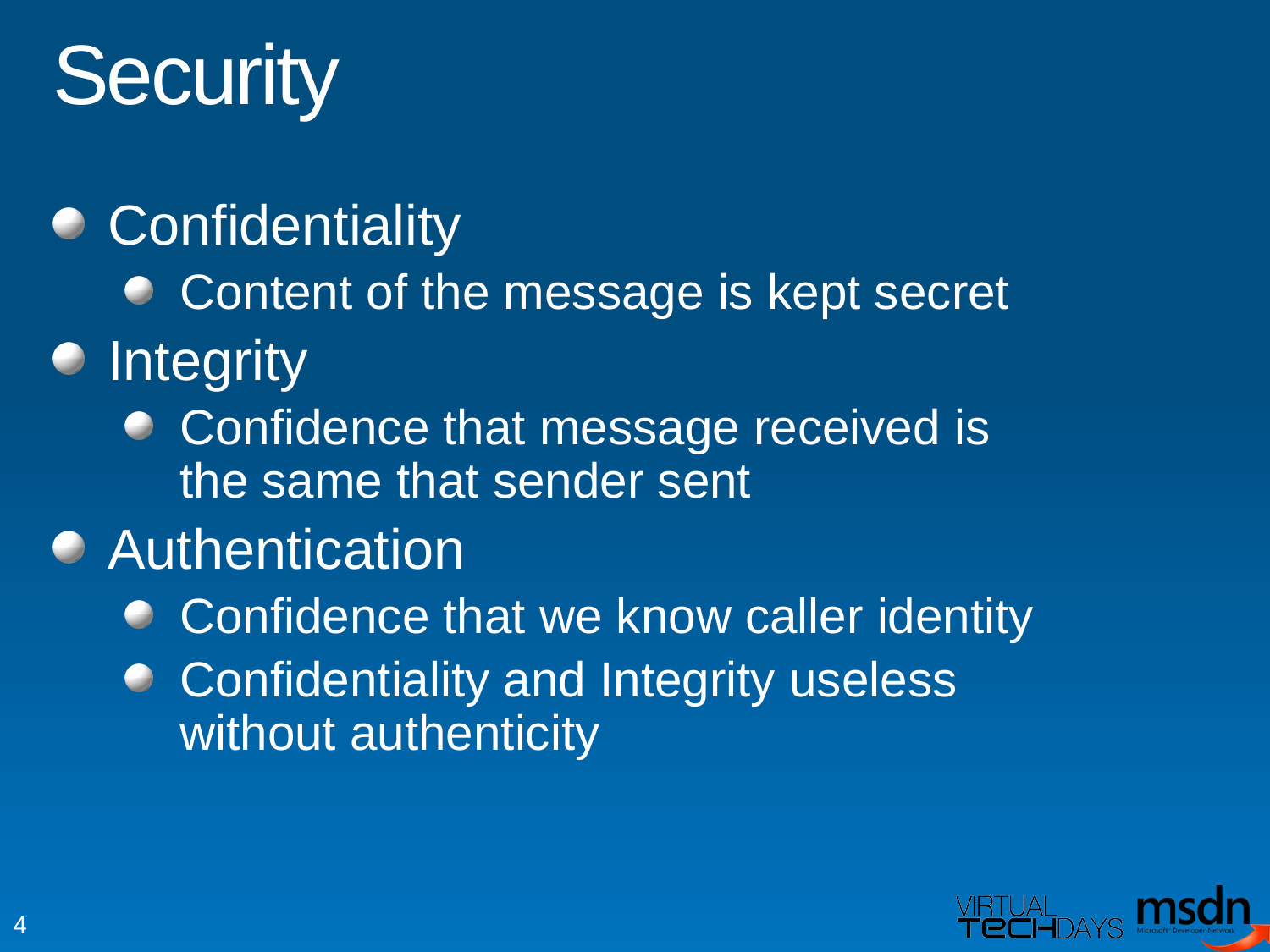

# Security
Confidentiality
Content of the message is kept secret
Integrity
Confidence that message received is the same that sender sent
Authentication
Confidence that we know caller identity
Confidentiality and Integrity useless without authenticity